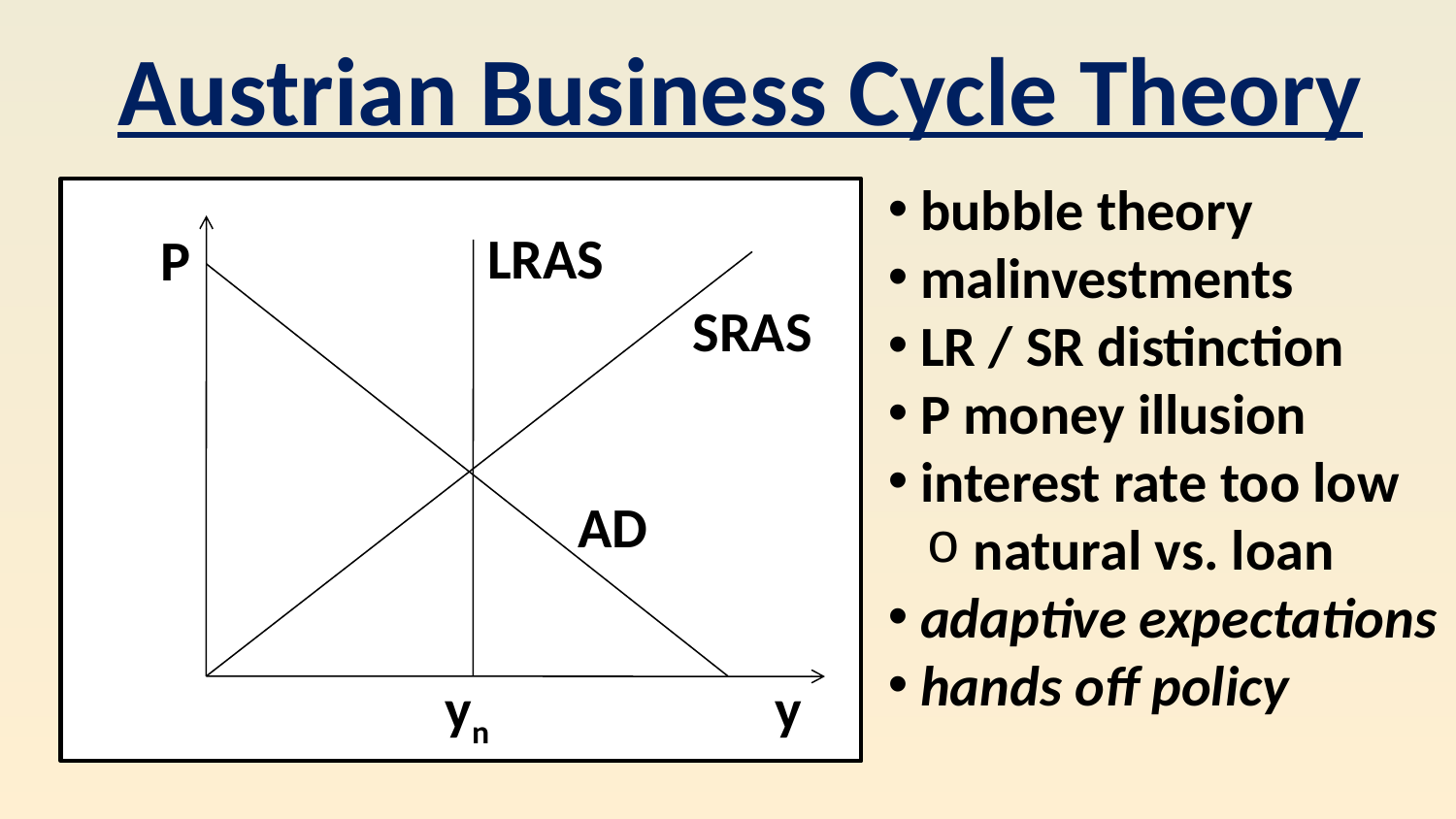

Austrian Business Cycle Theory
 bubble theory
 malinvestments
 LR / SR distinction
 P money illusion
 interest rate too low
 natural vs. loan
 adaptive expectations
 hands off policy

P
SRAS
y
AD
LRAS
yn